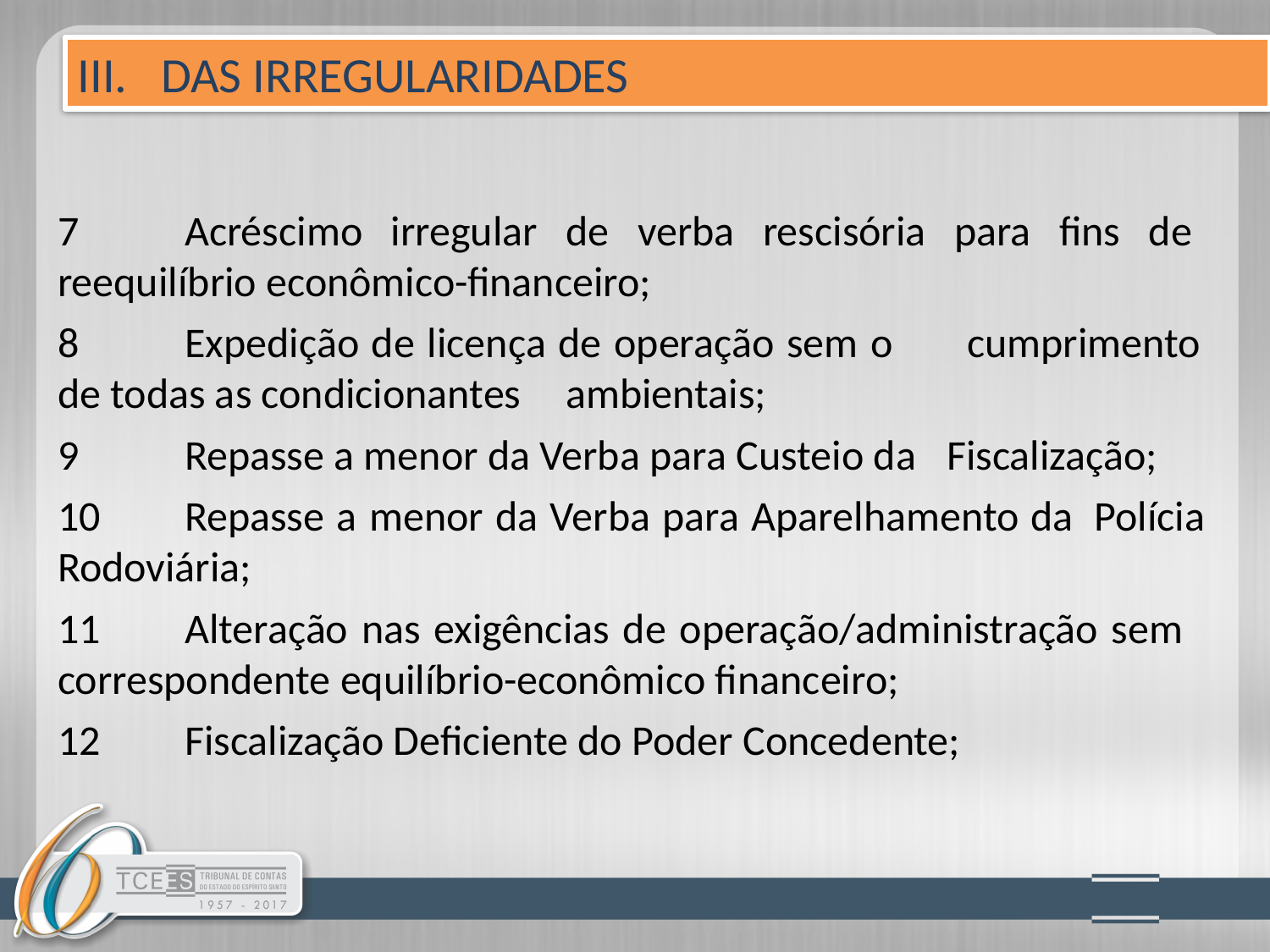

III.   DAS IRREGULARIDADES

7	Acréscimo irregular de verba rescisória para fins de 	reequilíbrio econômico-financeiro;
8	Expedição de licença de operação sem o 	cumprimento 	de todas as condicionantes 	ambientais;
9	Repasse a menor da Verba para Custeio da 	Fiscalização;
10	Repasse a menor da Verba para Aparelhamento da 	Polícia 	Rodoviária;
11	Alteração nas exigências de operação/administração sem 	correspondente equilíbrio-econômico financeiro;
12	Fiscalização Deficiente do Poder Concedente;